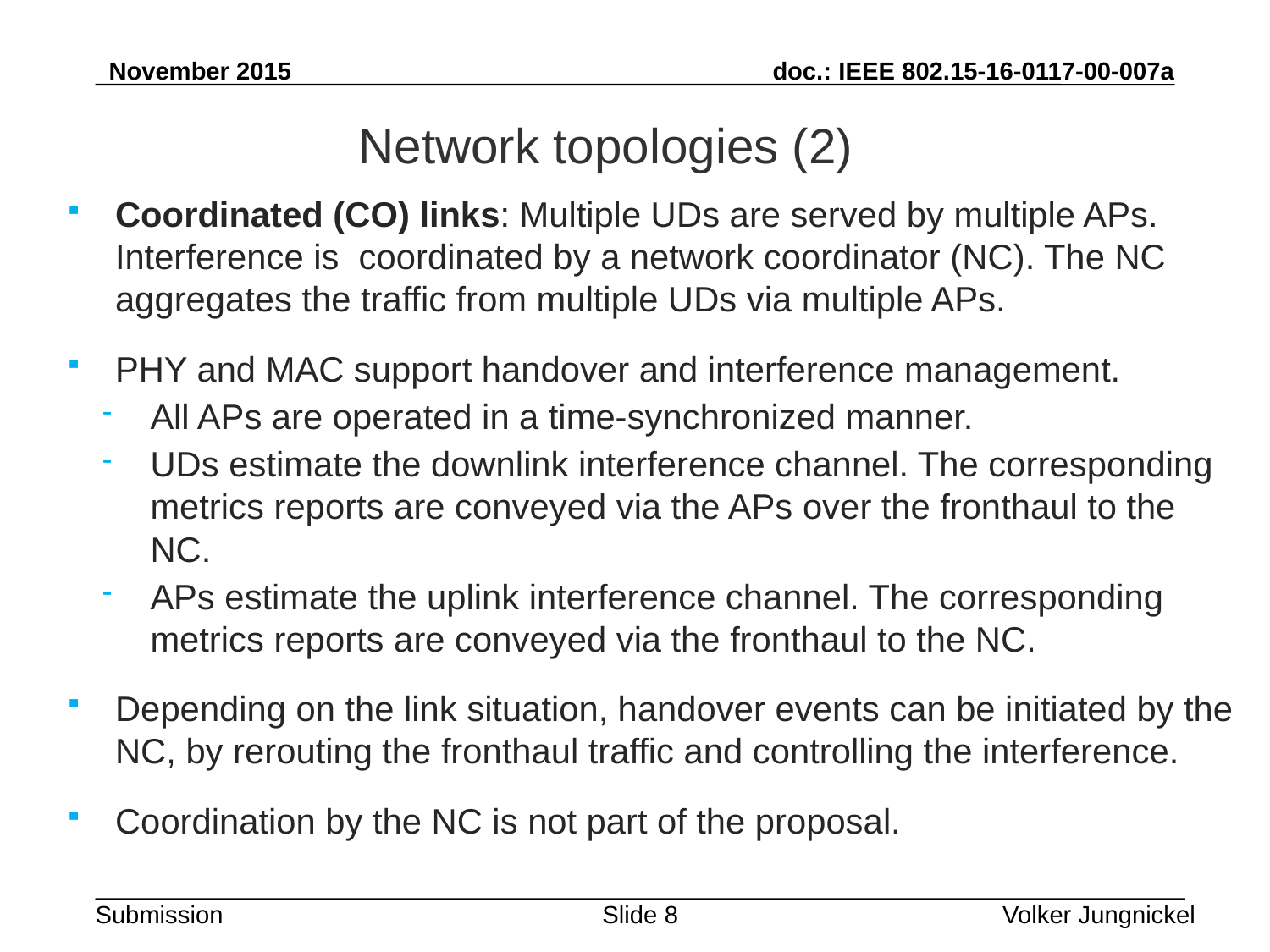

Network topologies (2)
Coordinated (CO) links: Multiple UDs are served by multiple APs. Interference is  coordinated by a network coordinator (NC). The NC aggregates the traffic from multiple UDs via multiple APs.

PHY and MAC support handover and interference management.
All APs are operated in a time-synchronized manner.
UDs estimate the downlink interference channel. The corresponding metrics reports are conveyed via the APs over the fronthaul to the NC.
APs estimate the uplink interference channel. The corresponding metrics reports are conveyed via the fronthaul to the NC.

Depending on the link situation, handover events can be initiated by the NC, by rerouting the fronthaul traffic and controlling the interference.

Coordination by the NC is not part of the proposal.